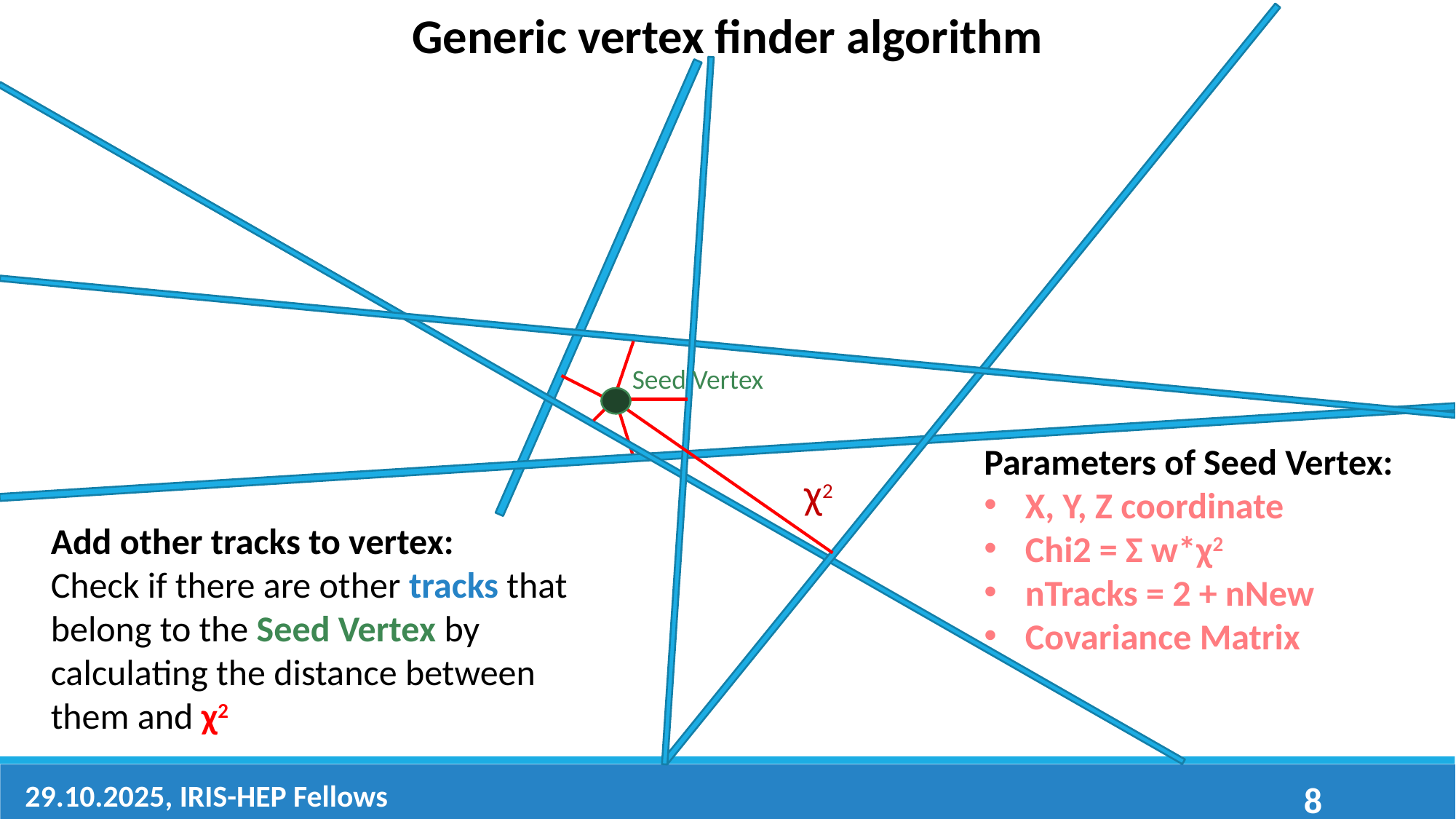

Generic vertex finder algorithm

Seed Vertex

Parameters of Seed Vertex:
X, Y, Z coordinate
Chi2 = Σ w*χ2
nTracks = 2 + nNew
Covariance Matrix

χ2
Add other tracks to vertex:
Check if there are other tracks that belong to the Seed Vertex by calculating the distance between them and χ2
29.10.2025, IRIS-HEP Fellows
8